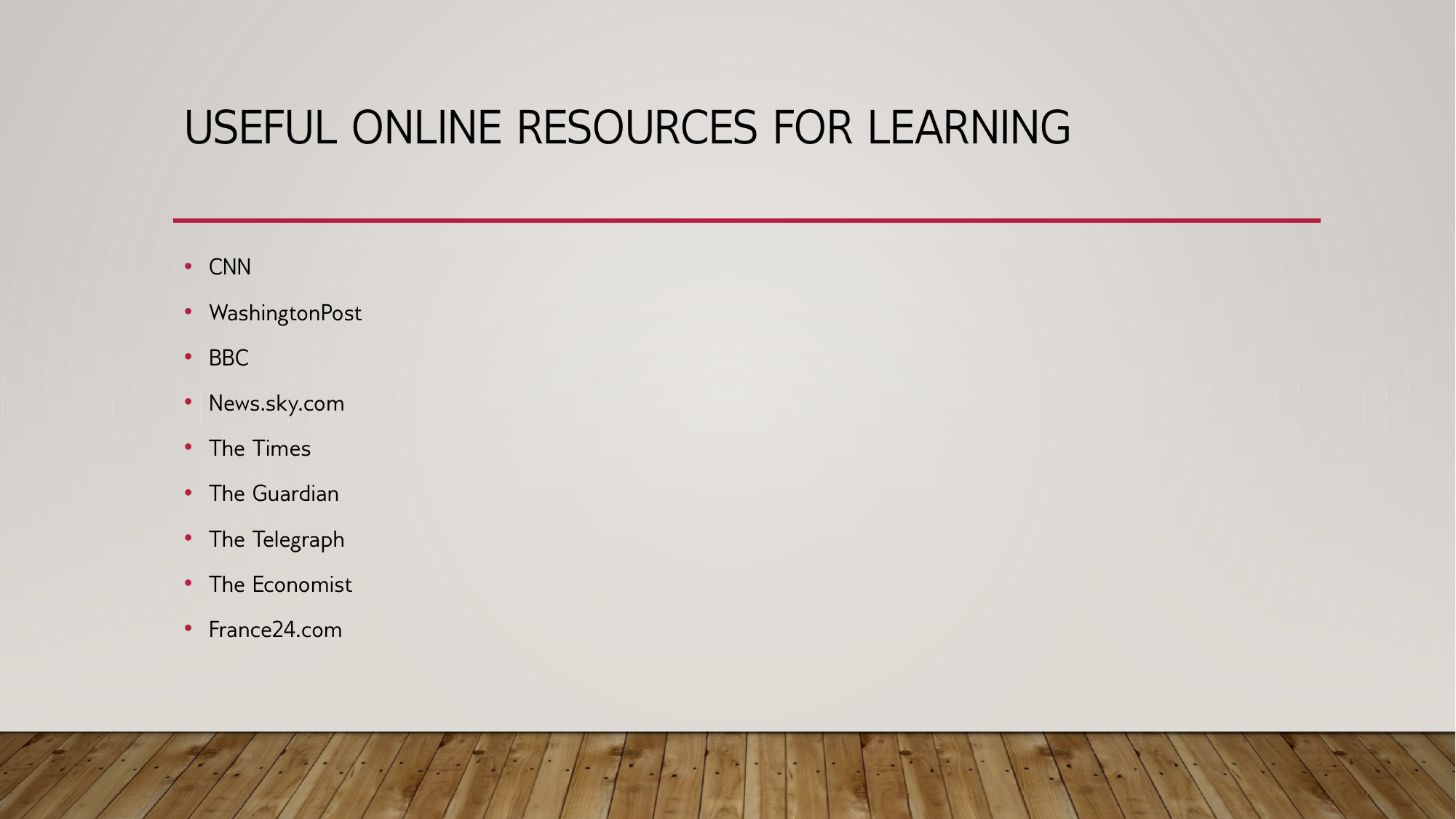

# Useful online resources for learning
CNN
WashingtonPost
BBC
News.sky.com
The Times
The Guardian
The Telegraph
The Economist
France24.com